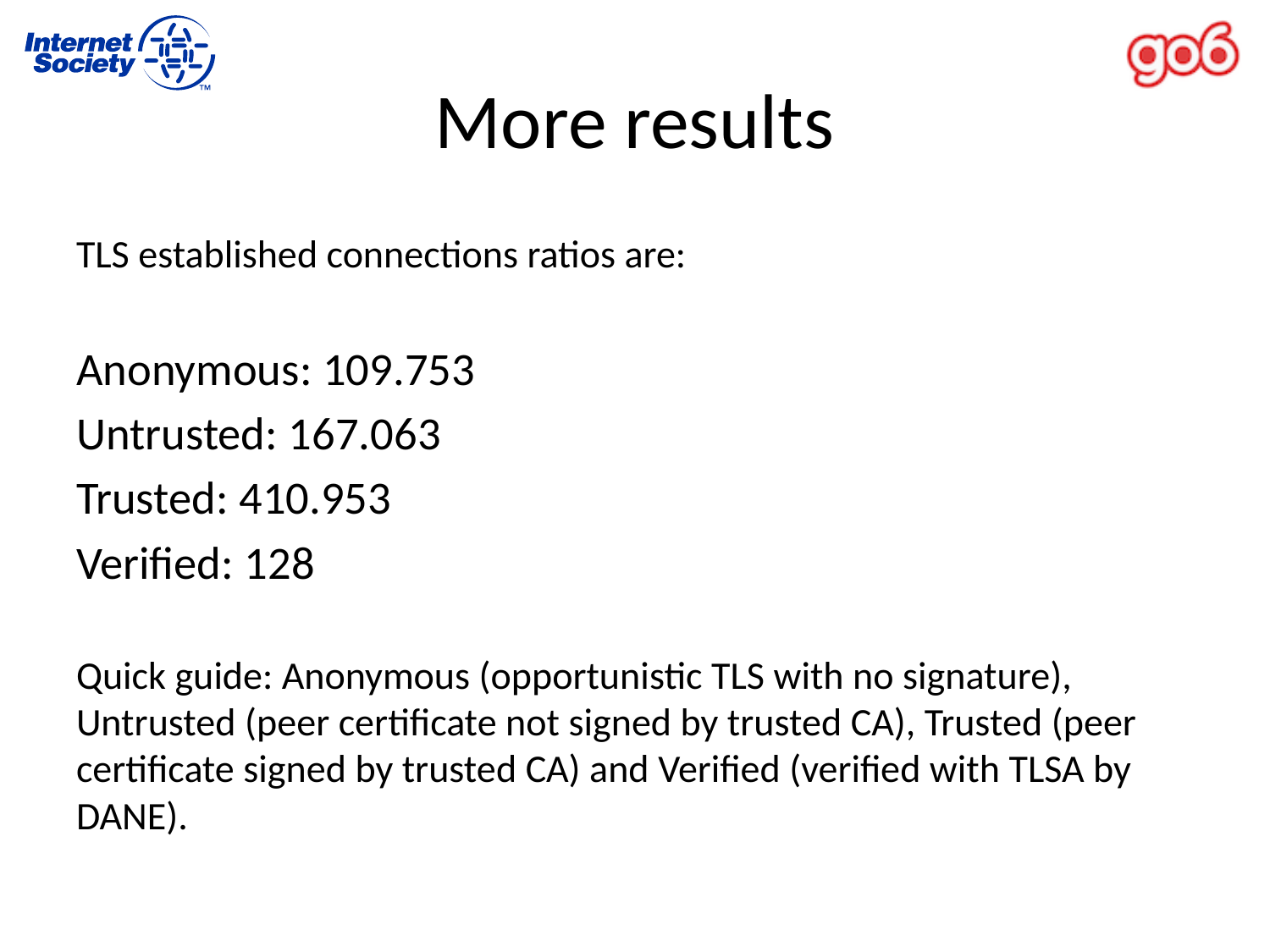

# More results
TLS established connections ratios are:

Anonymous: 109.753
Untrusted: 167.063
Trusted: 410.953
Verified: 128

Quick guide: Anonymous (opportunistic TLS with no signature), Untrusted (peer certificate not signed by trusted CA), Trusted (peer certificate signed by trusted CA) and Verified (verified with TLSA by DANE).